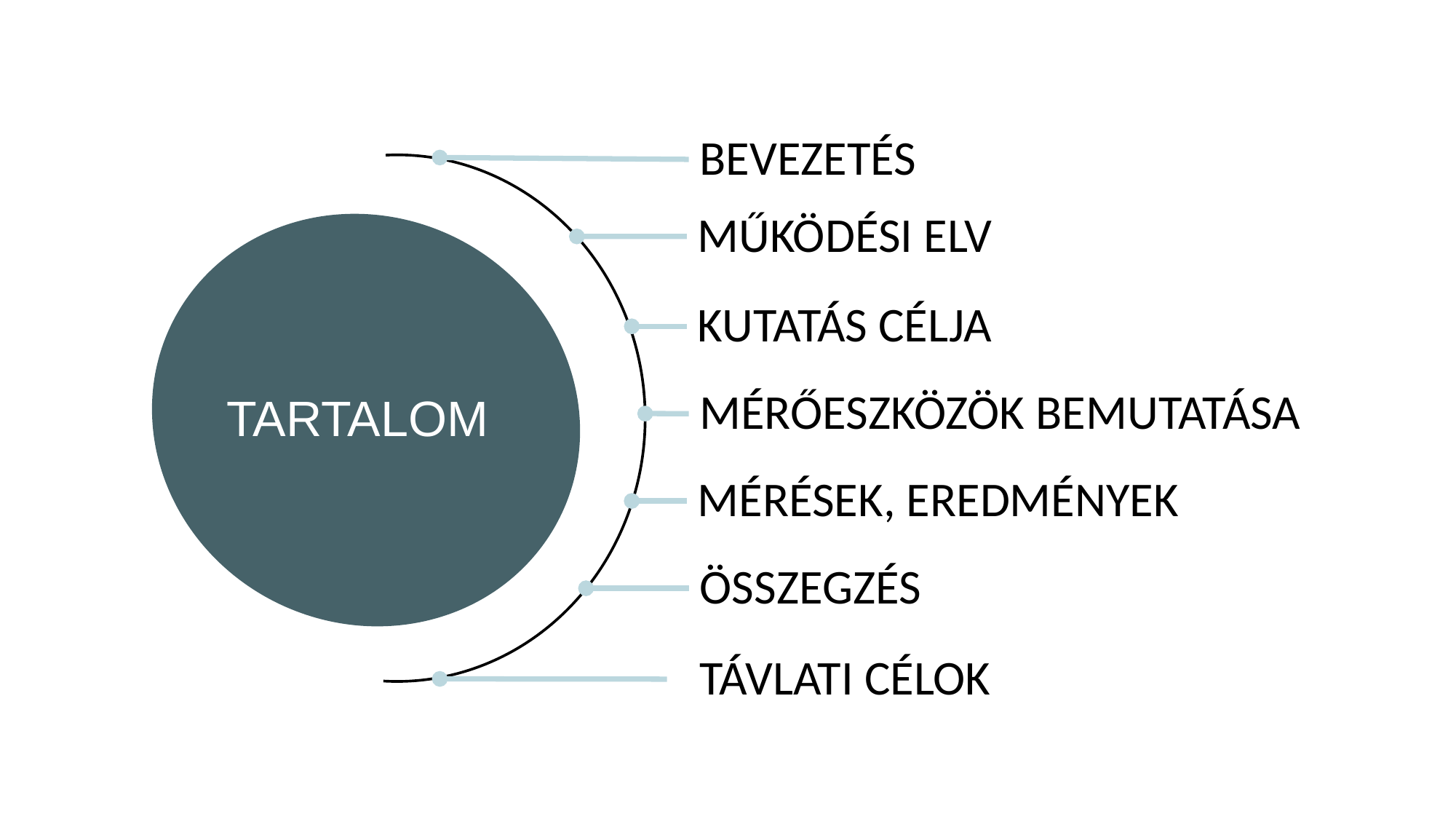

BEVEZETÉS

MŰKÖDÉSI ELV

KUTATÁS CÉLJA
TARTALOM
MÉRŐESZKÖZÖK BEMUTATÁSA
MÉRÉSEK, EREDMÉNYEK
ÖSSZEGZÉS
TÁVLATI CÉLOK